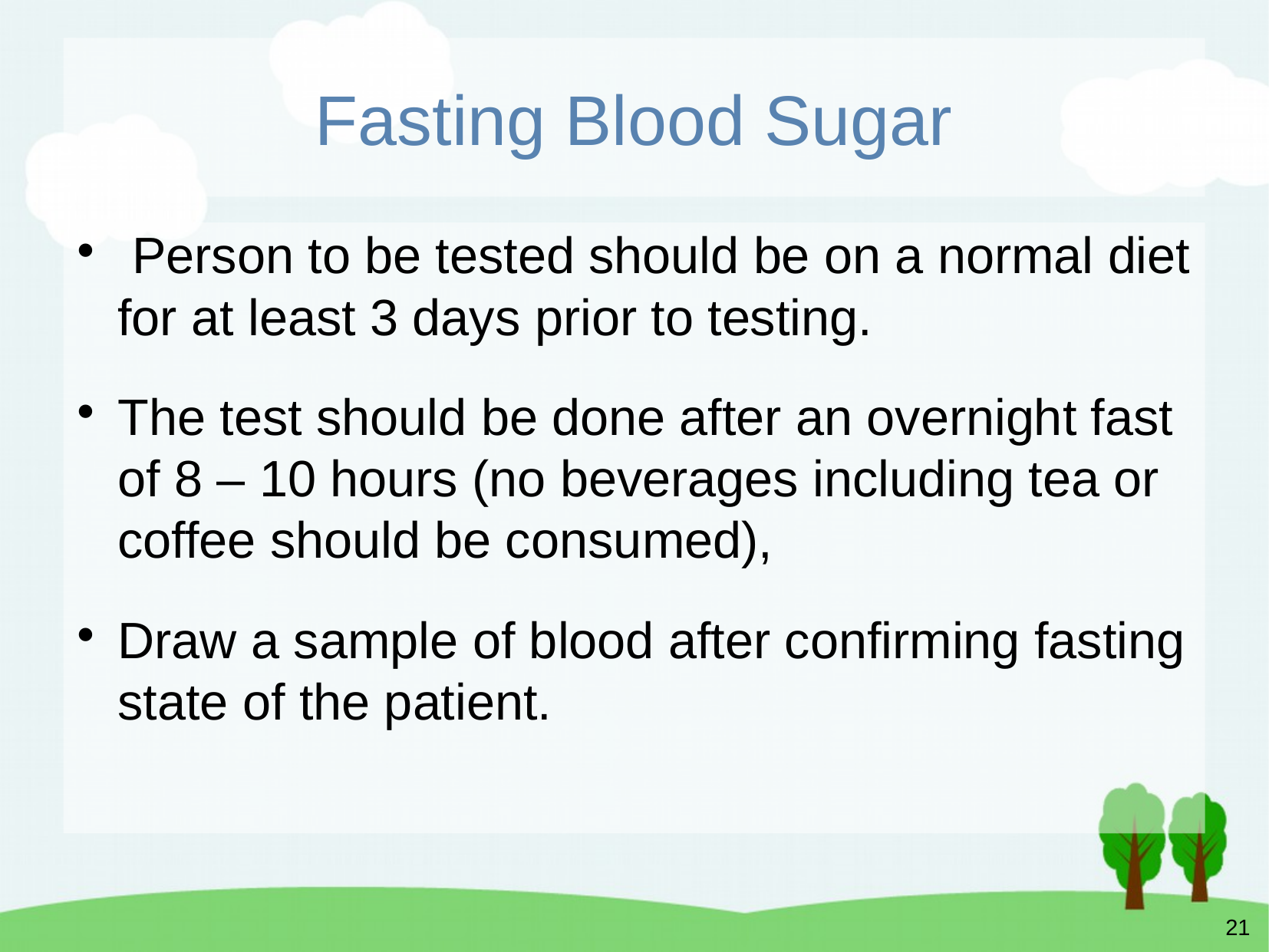

# Fasting Blood Sugar
 Person to be tested should be on a normal diet for at least 3 days prior to testing.
The test should be done after an overnight fast of 8 – 10 hours (no beverages including tea or coffee should be consumed),
Draw a sample of blood after confirming fasting state of the patient.
21